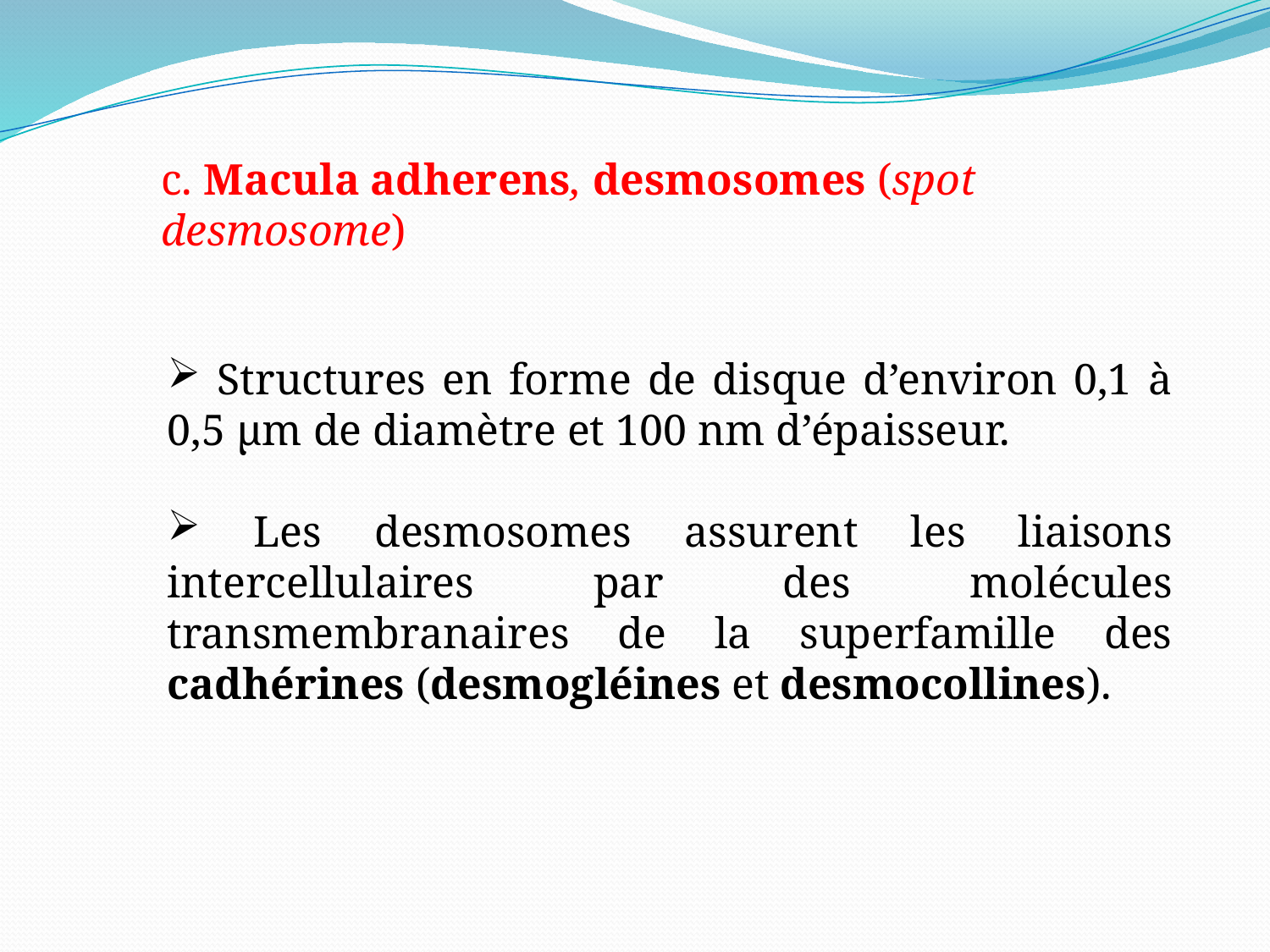

c. Macula adherens, desmosomes (spot desmosome)
 Structures en forme de disque d’environ 0,1 à 0,5 μm de diamètre et 100 nm d’épaisseur.

 Les desmosomes assurent les liaisons intercellulaires par des molécules transmembranaires de la superfamille des cadhérines (desmogléines et desmocollines).